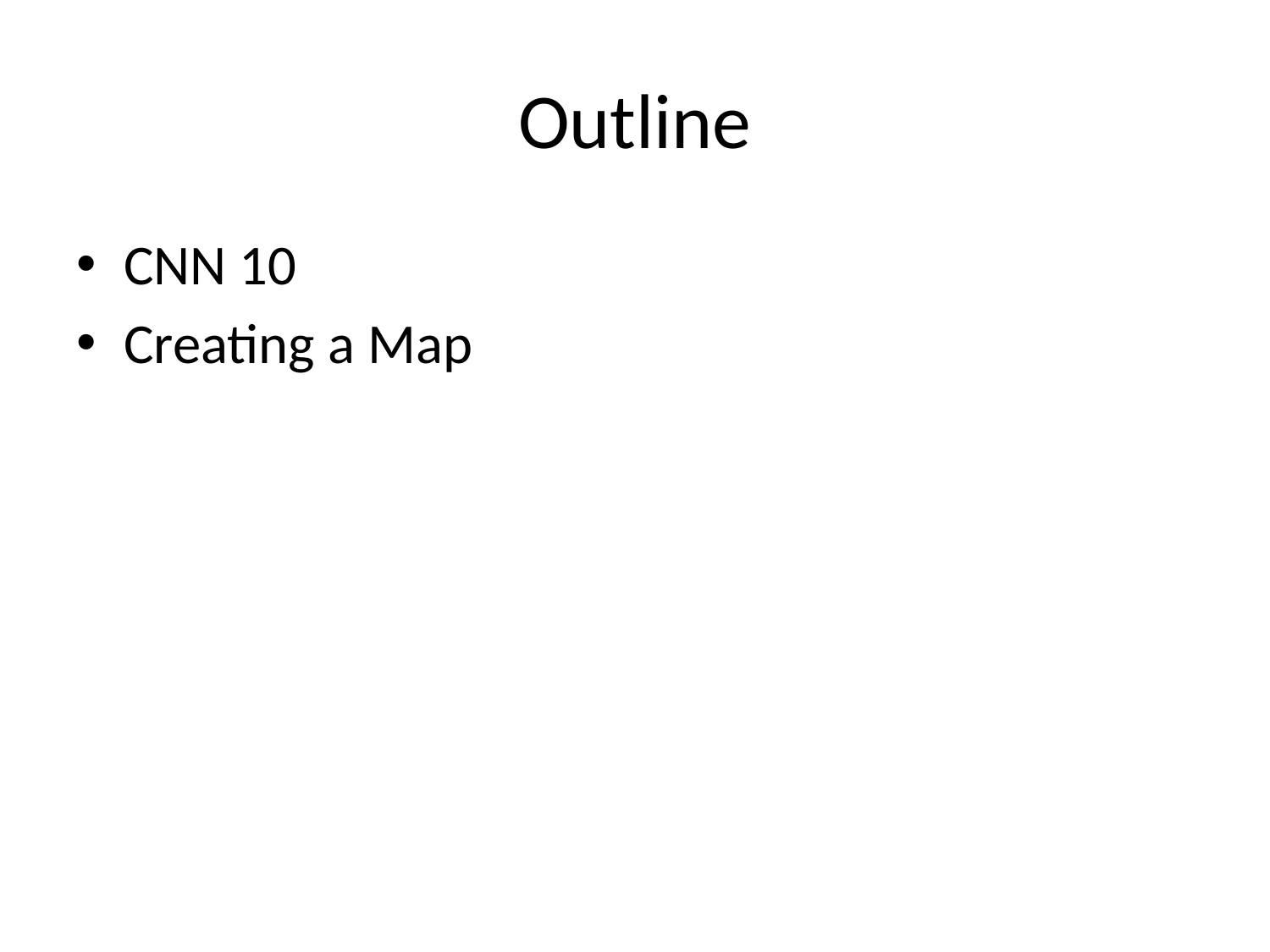

# Outline
CNN 10
Creating a Map